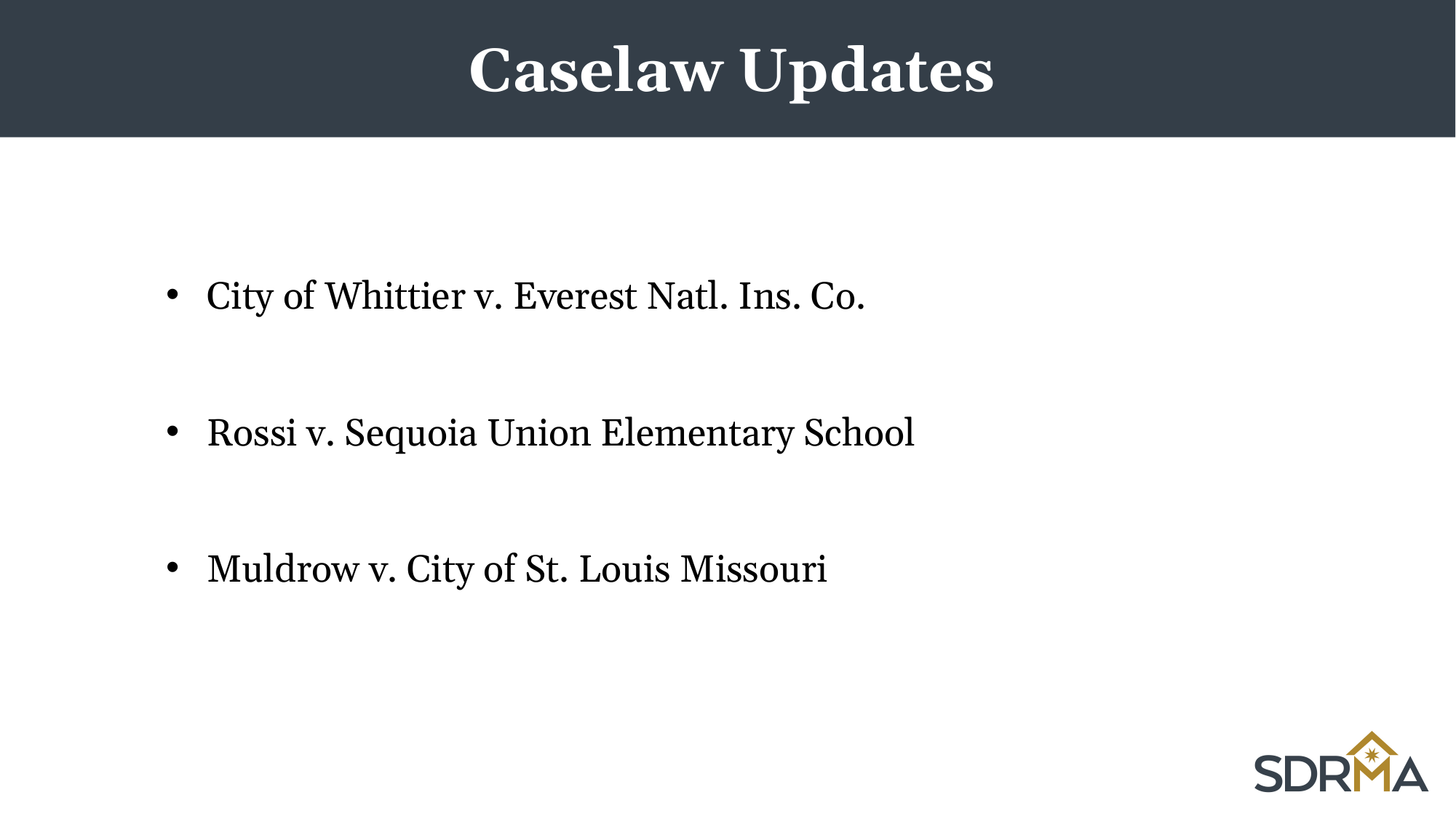

# Caselaw Updates
City of Whittier v. Everest Natl. Ins. Co.

Rossi v. Sequoia Union Elementary School

Muldrow v. City of St. Louis Missouri